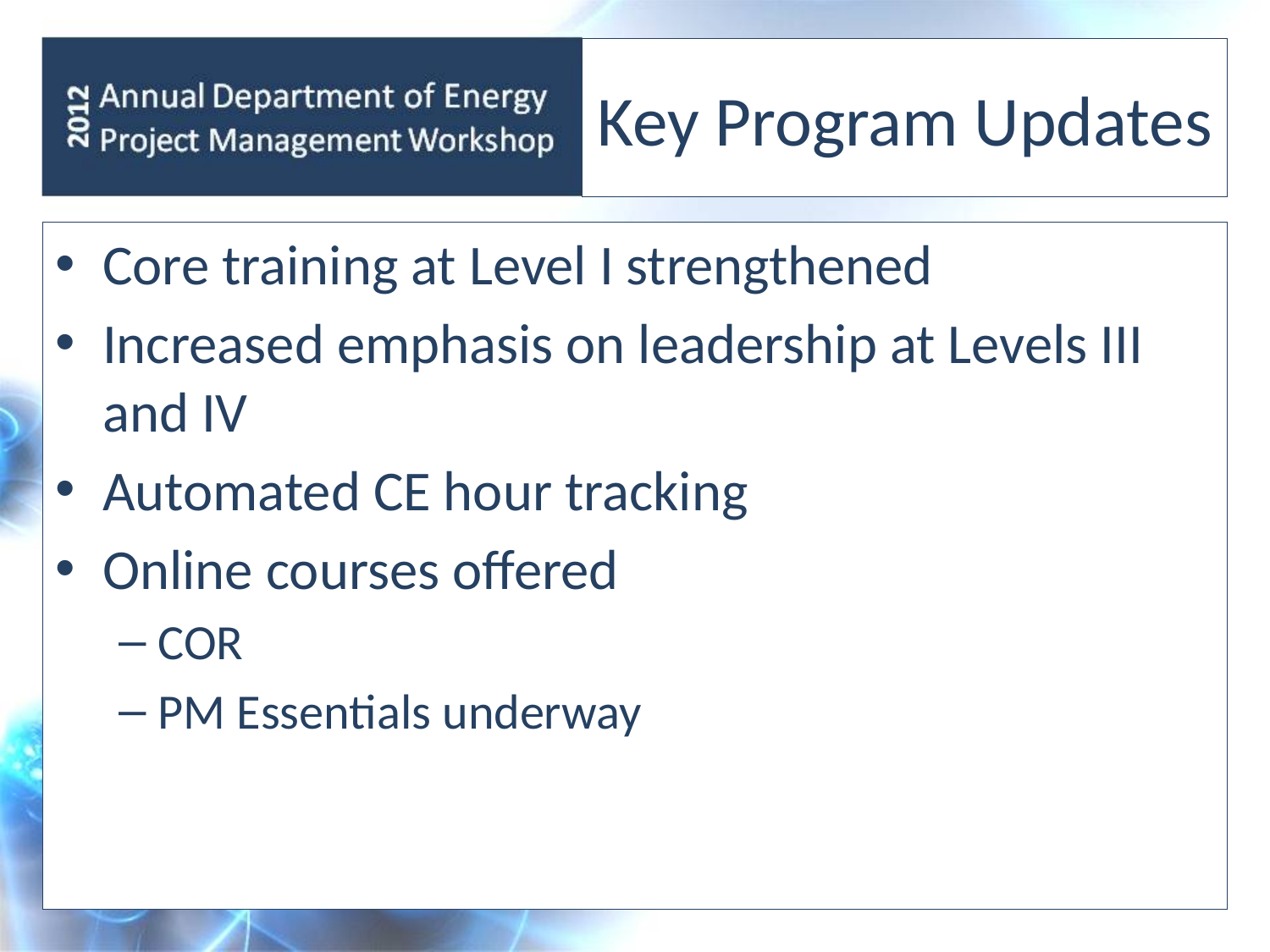

# Key Program Updates
Core training at Level I strengthened
Increased emphasis on leadership at Levels III and IV
Automated CE hour tracking
Online courses offered
COR
PM Essentials underway